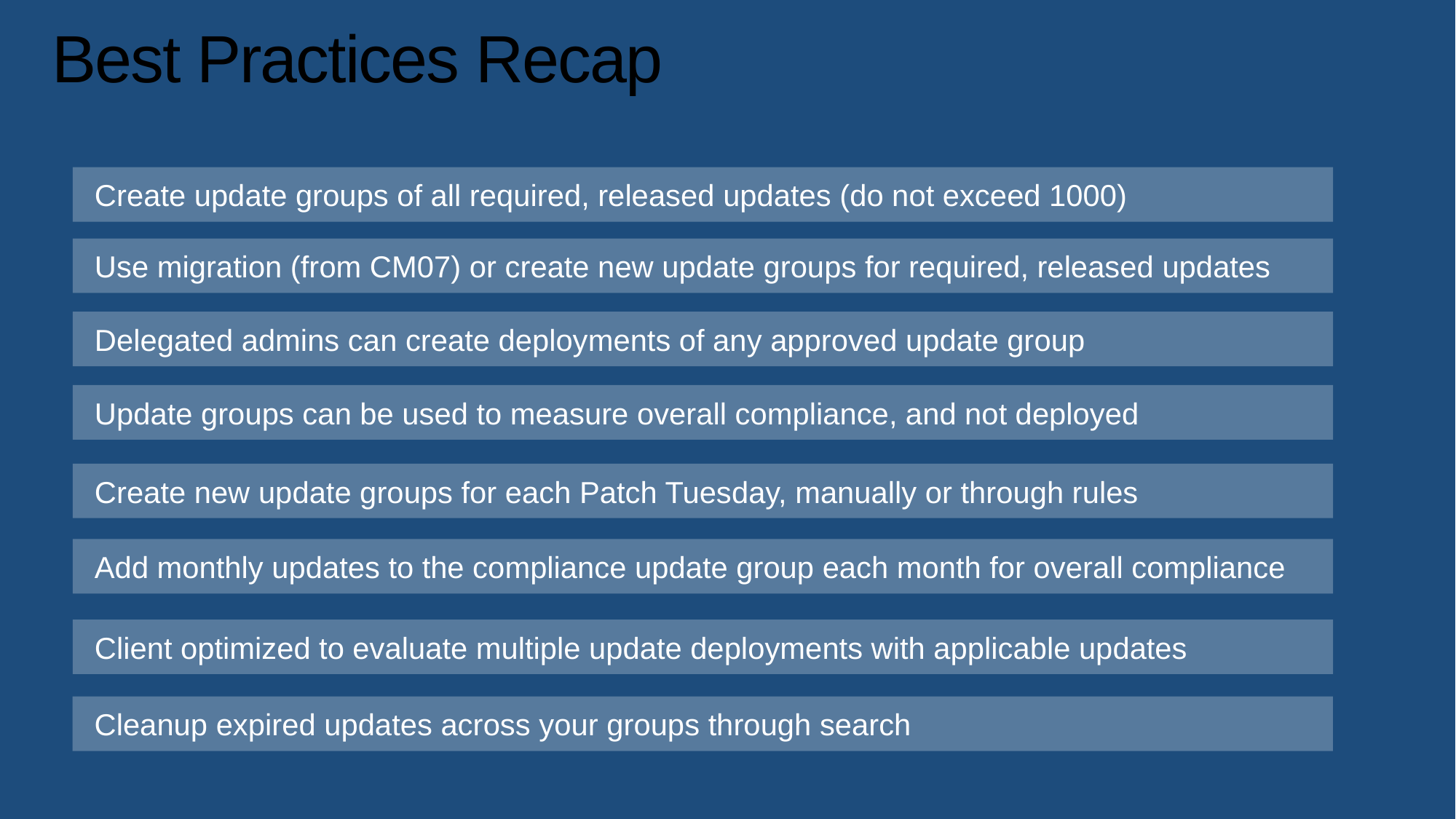

# Best Practices Recap
Create update groups of all required, released updates (do not exceed 1000)
Use migration (from CM07) or create new update groups for required, released updates
Delegated admins can create deployments of any approved update group
Update groups can be used to measure overall compliance, and not deployed
Create new update groups for each Patch Tuesday, manually or through rules
Add monthly updates to the compliance update group each month for overall compliance
Client optimized to evaluate multiple update deployments with applicable updates
Cleanup expired updates across your groups through search